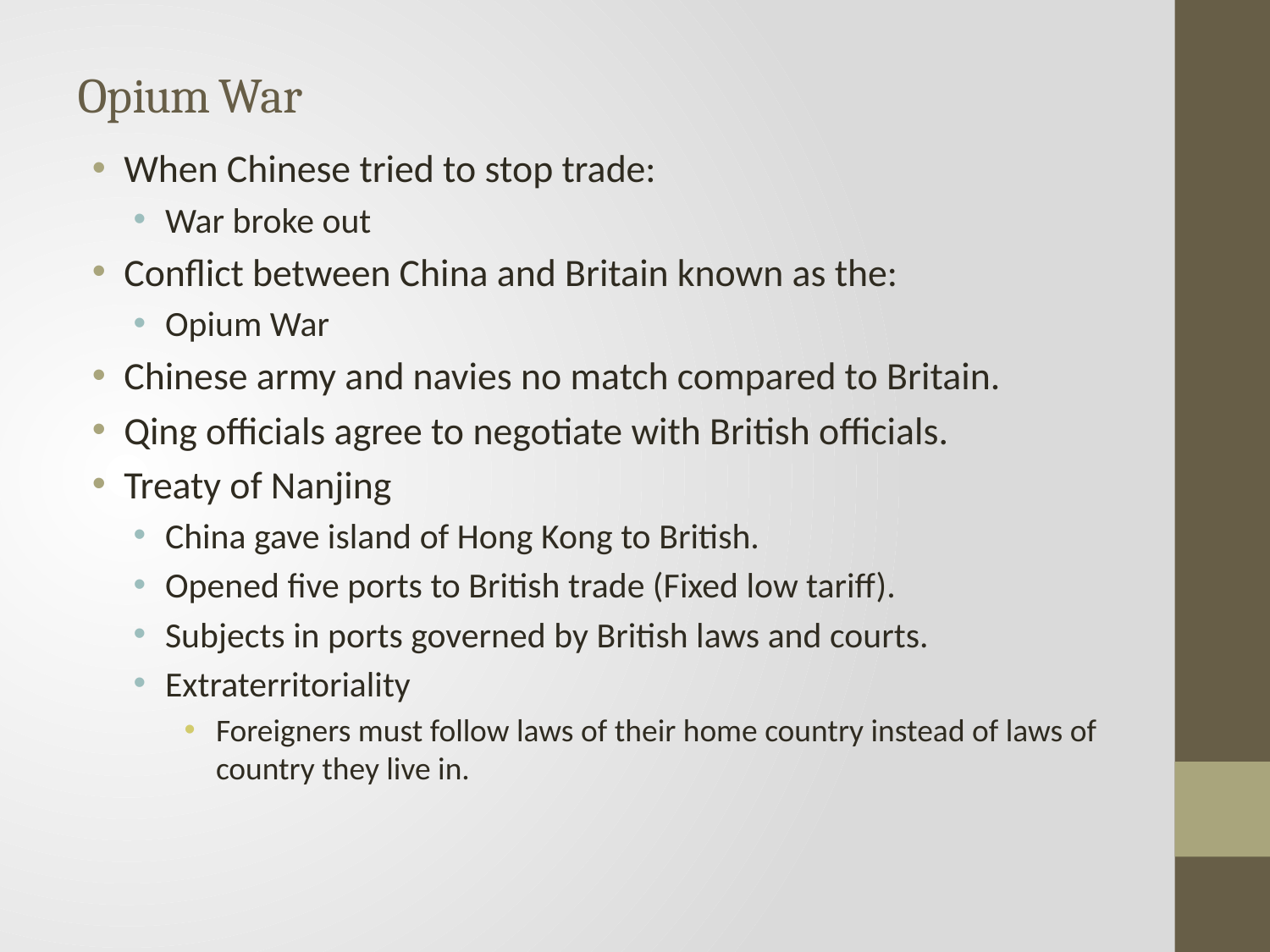

# Opium War
When Chinese tried to stop trade:
War broke out
Conflict between China and Britain known as the:
Opium War
Chinese army and navies no match compared to Britain.
Qing officials agree to negotiate with British officials.
Treaty of Nanjing
China gave island of Hong Kong to British.
Opened five ports to British trade (Fixed low tariff).
Subjects in ports governed by British laws and courts.
Extraterritoriality
Foreigners must follow laws of their home country instead of laws of  country they live in.